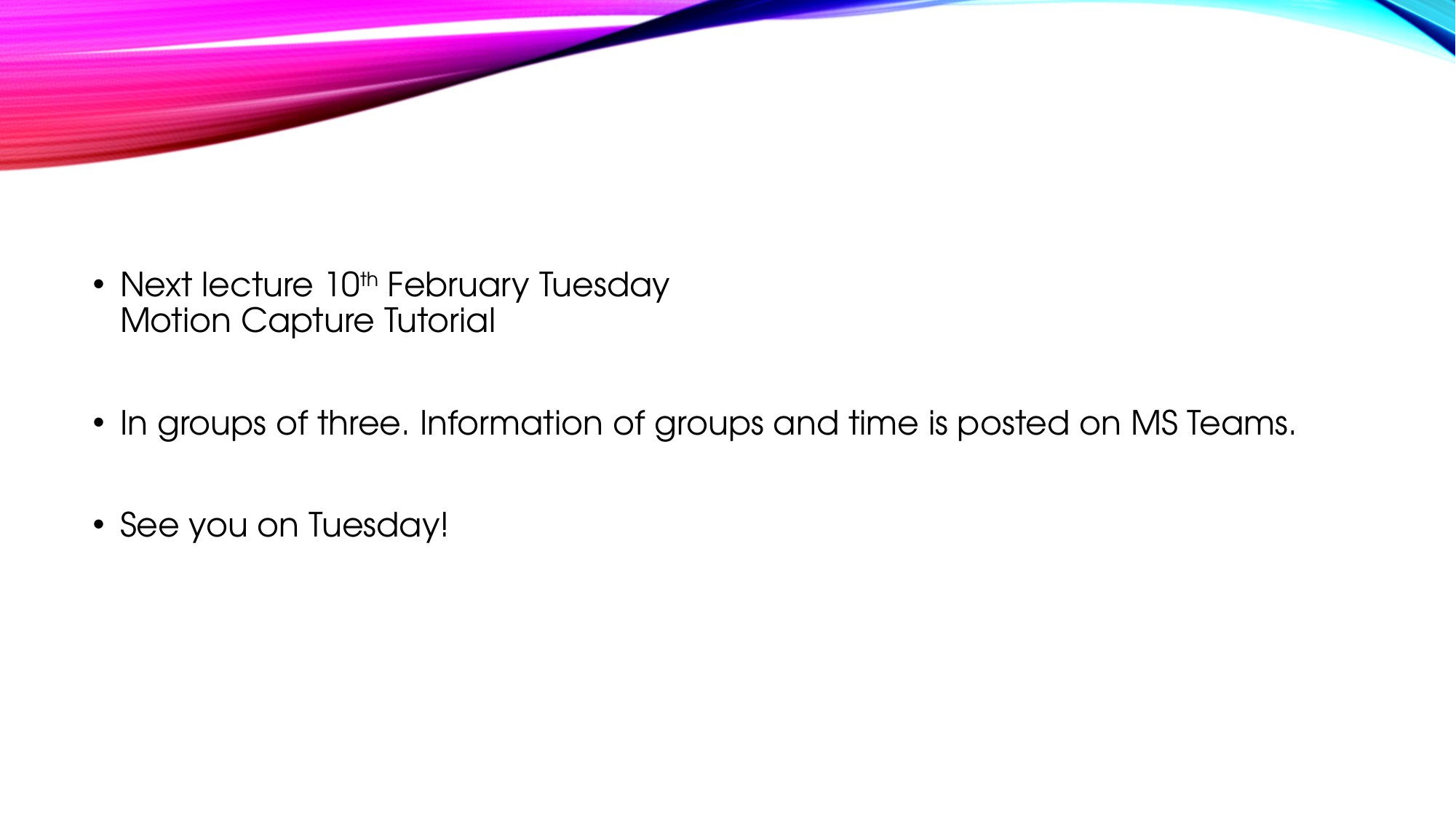

Next lecture 10th February Tuesday
Motion Capture Tutorial

In groups of three. Information of groups and time is posted on MS Teams.

See you on Tuesday!